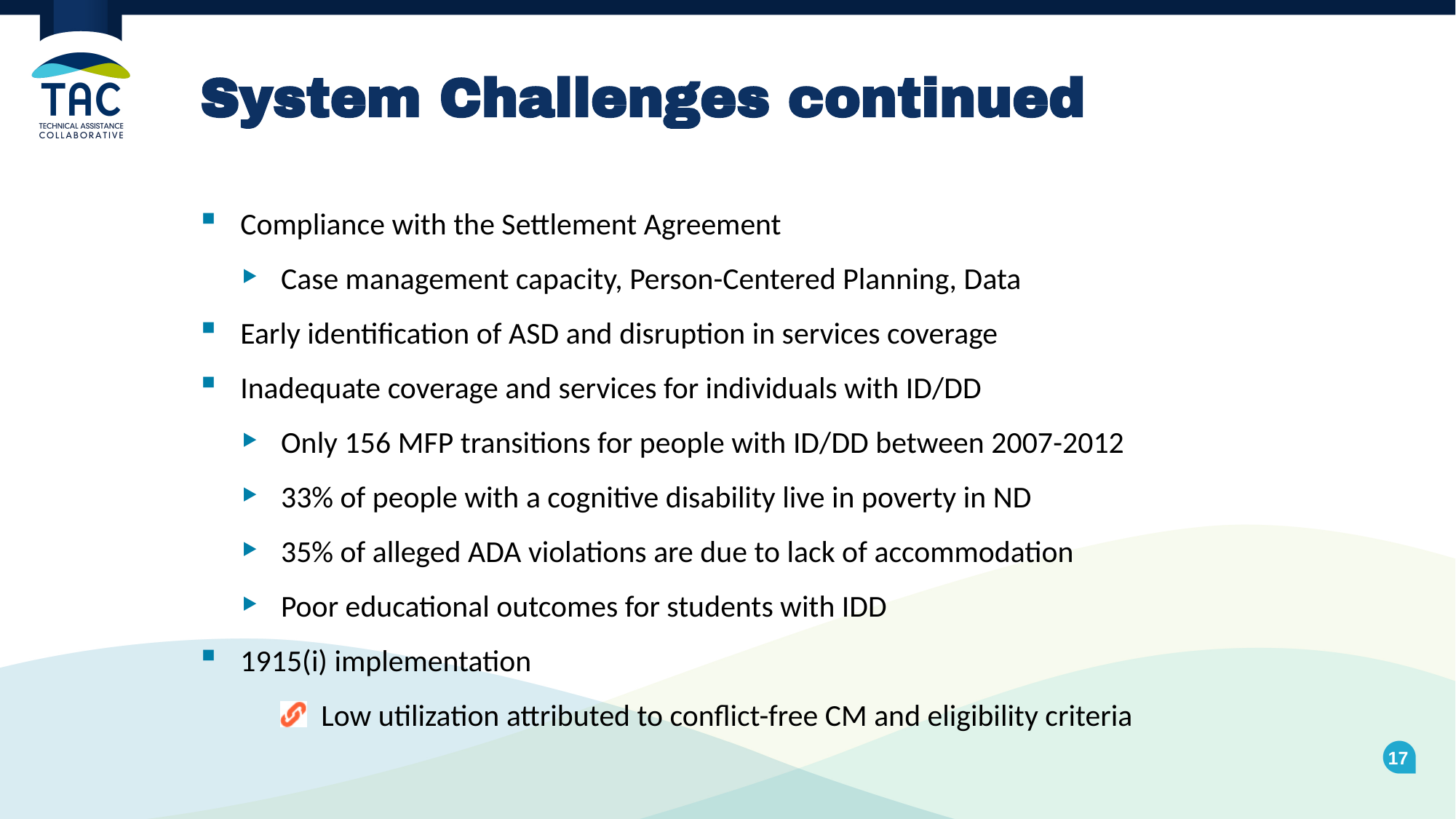

# System Challenges continued
Compliance with the Settlement Agreement
Case management capacity, Person-Centered Planning, Data
Early identification of ASD and disruption in services coverage
Inadequate coverage and services for individuals with ID/DD
Only 156 MFP transitions for people with ID/DD between 2007-2012
33% of people with a cognitive disability live in poverty in ND
35% of alleged ADA violations are due to lack of accommodation
Poor educational outcomes for students with IDD
1915(i) implementation
Low utilization attributed to conflict-free CM and eligibility criteria
17